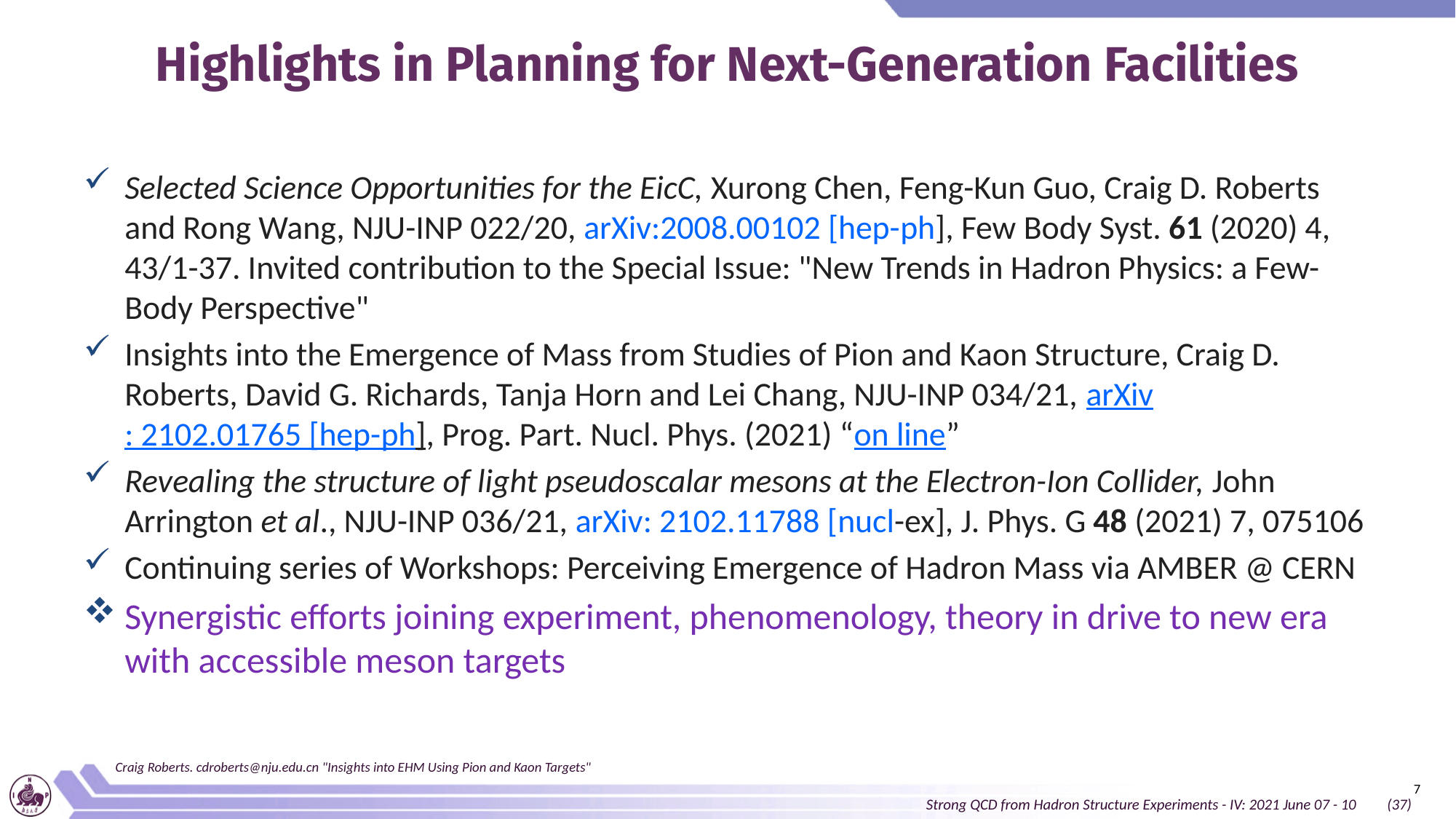

# Highlights in Planning for Next-Generation Facilities
Selected Science Opportunities for the EicC, Xurong Chen, Feng-Kun Guo, Craig D. Roberts and Rong Wang, NJU-INP 022/20, arXiv:2008.00102 [hep-ph], Few Body Syst. 61 (2020) 4, 43/1-37. Invited contribution to the Special Issue: "New Trends in Hadron Physics: a Few-Body Perspective"
Insights into the Emergence of Mass from Studies of Pion and Kaon Structure, Craig D. Roberts, David G. Richards, Tanja Horn and Lei Chang, NJU-INP 034/21, arXiv: 2102.01765 [hep-ph], Prog. Part. Nucl. Phys. (2021) “on line”
Revealing the structure of light pseudoscalar mesons at the Electron-Ion Collider, John Arrington et al., NJU-INP 036/21, arXiv: 2102.11788 [nucl-ex], J. Phys. G 48 (2021) 7, 075106
Continuing series of Workshops: Perceiving Emergence of Hadron Mass via AMBER @ CERN
Synergistic efforts joining experiment, phenomenology, theory in drive to new era with accessible meson targets

Craig Roberts. cdroberts@nju.edu.cn "Insights into EHM Using Pion and Kaon Targets"
7
Strong QCD from Hadron Structure Experiments - IV: 2021 June 07 - 10         (37)